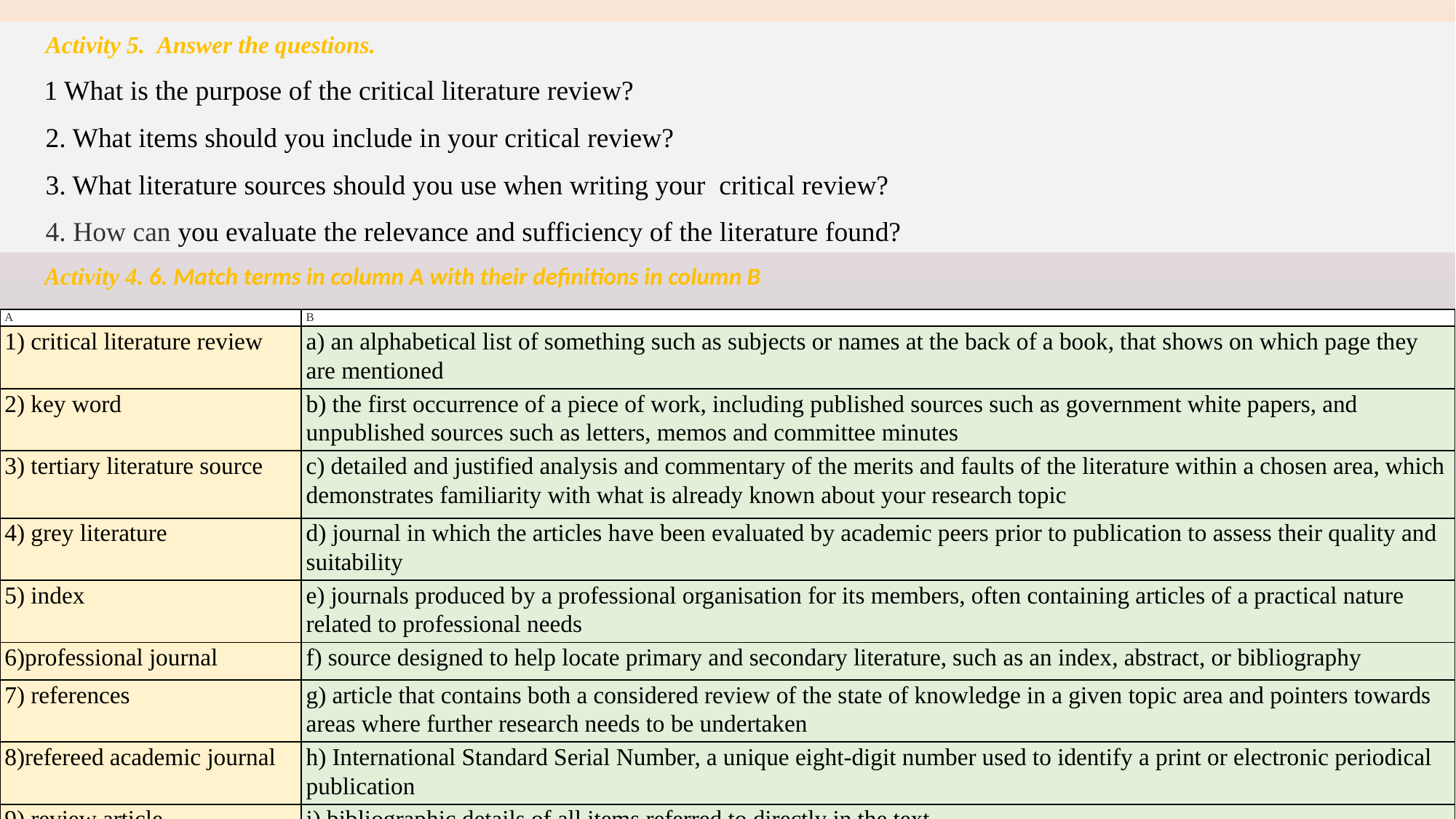

Activity 5.  Answer the questions.
1 What is the purpose of the critical literature review?
2. What items should you include in your critical review?
3. What literature sources should you use when writing your  critical review?
4. How can you evaluate the relevance and sufficiency of the literature found?
Activity 4. 6. Match terms in column A with their definitions in column B
| A | B |
| --- | --- |
| 1) critical literature review | a) an alphabetical list of something such as subjects or names at the back of a book, that shows on which page they are mentioned |
| 2) key word | b) the first occurrence of a piece of work, including published sources such as government white papers, and unpublished sources such as letters, memos and committee minutes |
| 3) tertiary literature source | c) detailed and justified analysis and commentary of the merits and faults of the literature within a chosen area, which demonstrates familiarity with what is already known about your research topic |
| 4) grey literature | d) journal in which the articles have been evaluated by academic peers prior to publication to assess their quality and suitability |
| 5) index | e) journals produced by a professional organisation for its members, often containing articles of a practical nature related to professional needs |
| 6)professional journal | f) source designed to help locate primary and secondary literature, such as an index, abstract, or bibliography |
| 7) references | g) article that contains both a considered review of the state of knowledge in a given topic area and pointers towards areas where further research needs to be undertaken |
| 8)refereed academic journal | h) International Standard Serial Number, a unique eight-digit number used to identify a print or electronic periodical publication |
| 9) review article | i) bibliographic details of all items referred to directly in the text |
| 10) ISBN | j) basic term that describes the research questions and objectives which can be used in combination to search the tertiary literature |
| 11) ISSN | k) International Standard Book Number; a unique 9-digit number given to every book that is published |